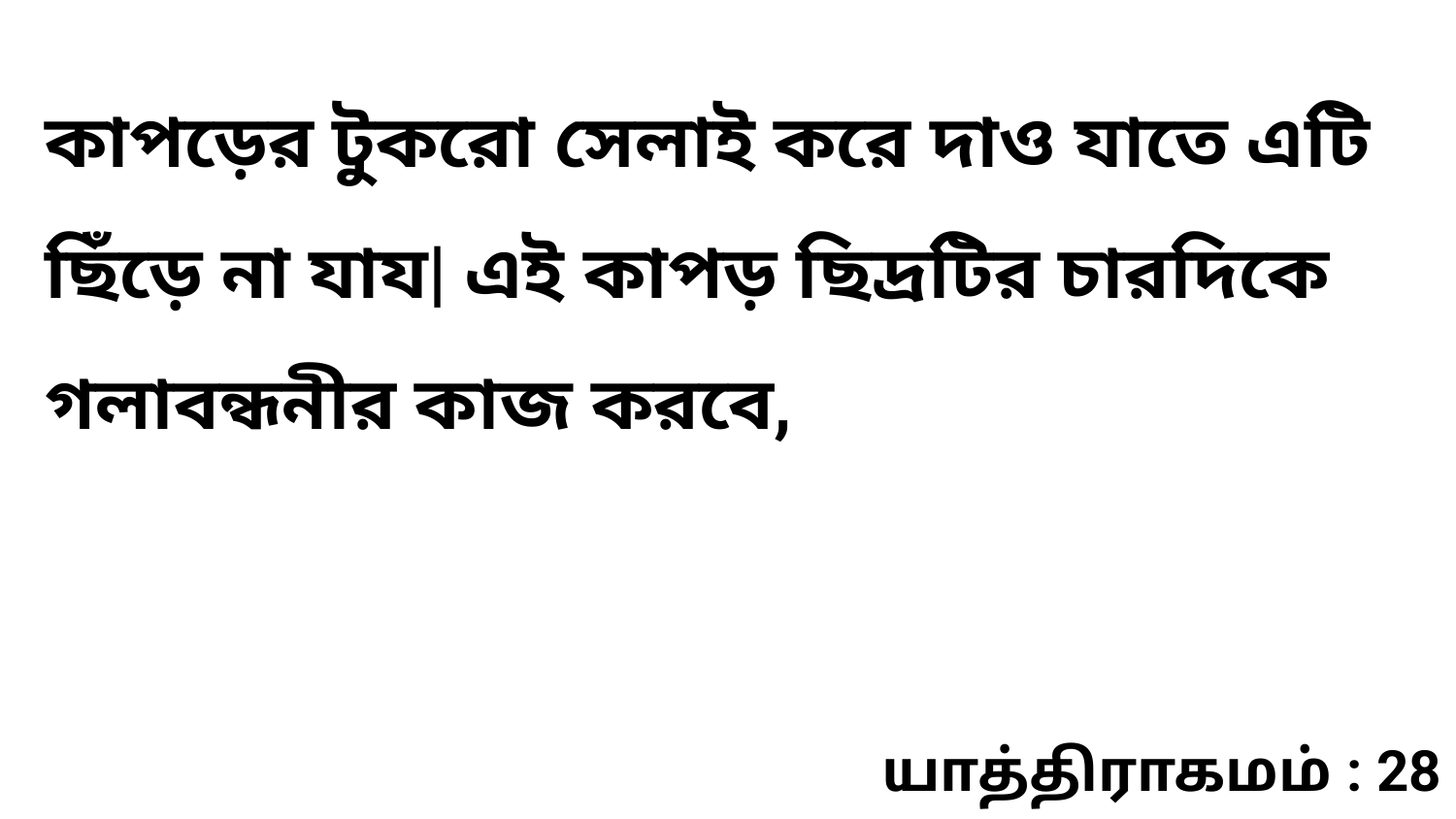

কাপড়ের টুকরো সেলাই করে দাও যাতে এটি ছিঁড়ে না যায| এই কাপড় ছিদ্রটির চারদিকে গলাবন্ধনীর কাজ করবে,
யாத்திராகமம் : 28